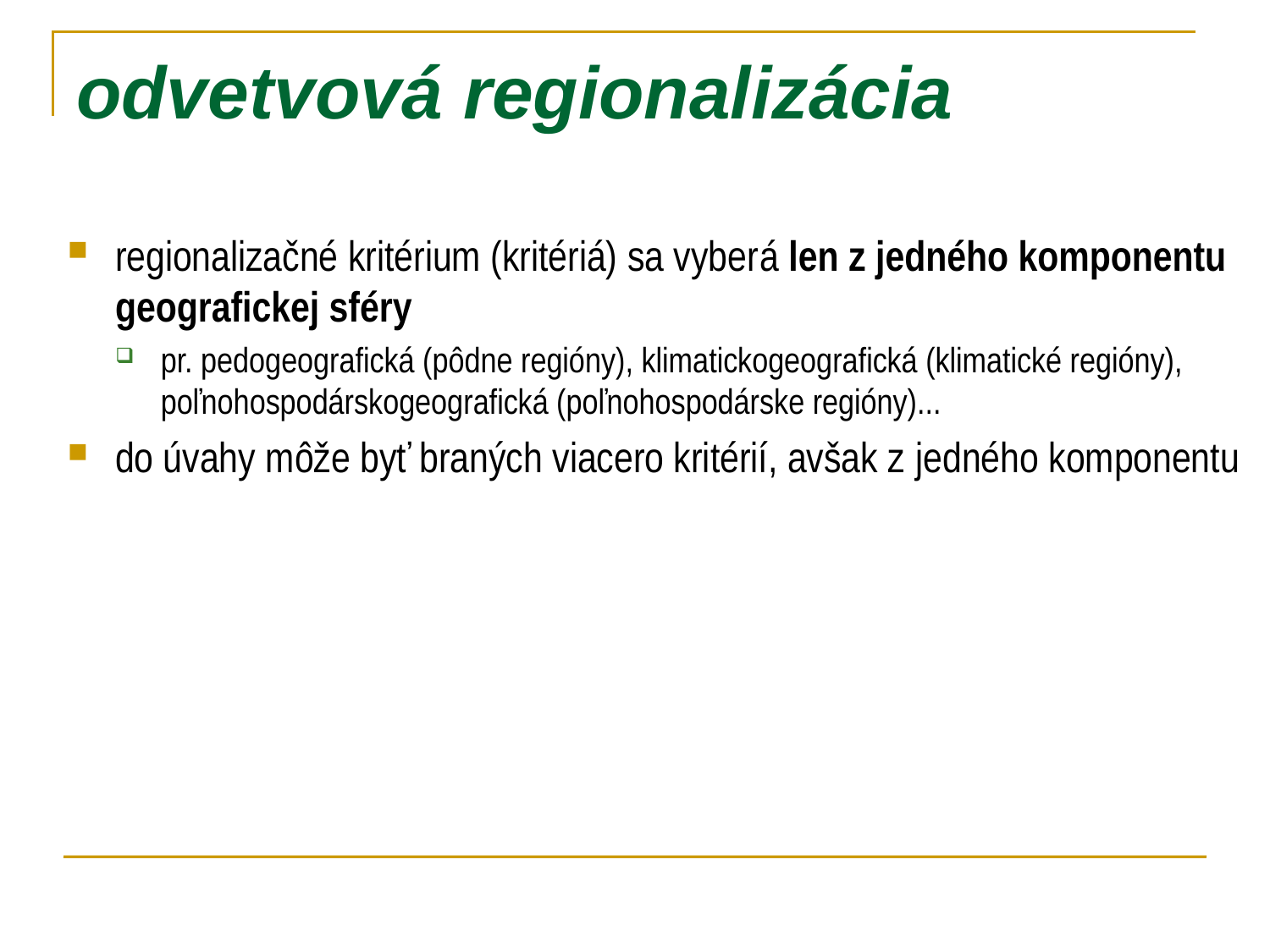

# odvetvová regionalizácia
regionalizačné kritérium (kritériá) sa vyberá len z jedného komponentu geografickej sféry
pr. pedogeografická (pôdne regióny), klimatickogeografická (klimatické regióny), poľnohospodárskogeografická (poľnohospodárske regióny)...
do úvahy môže byť braných viacero kritérií, avšak z jedného komponentu